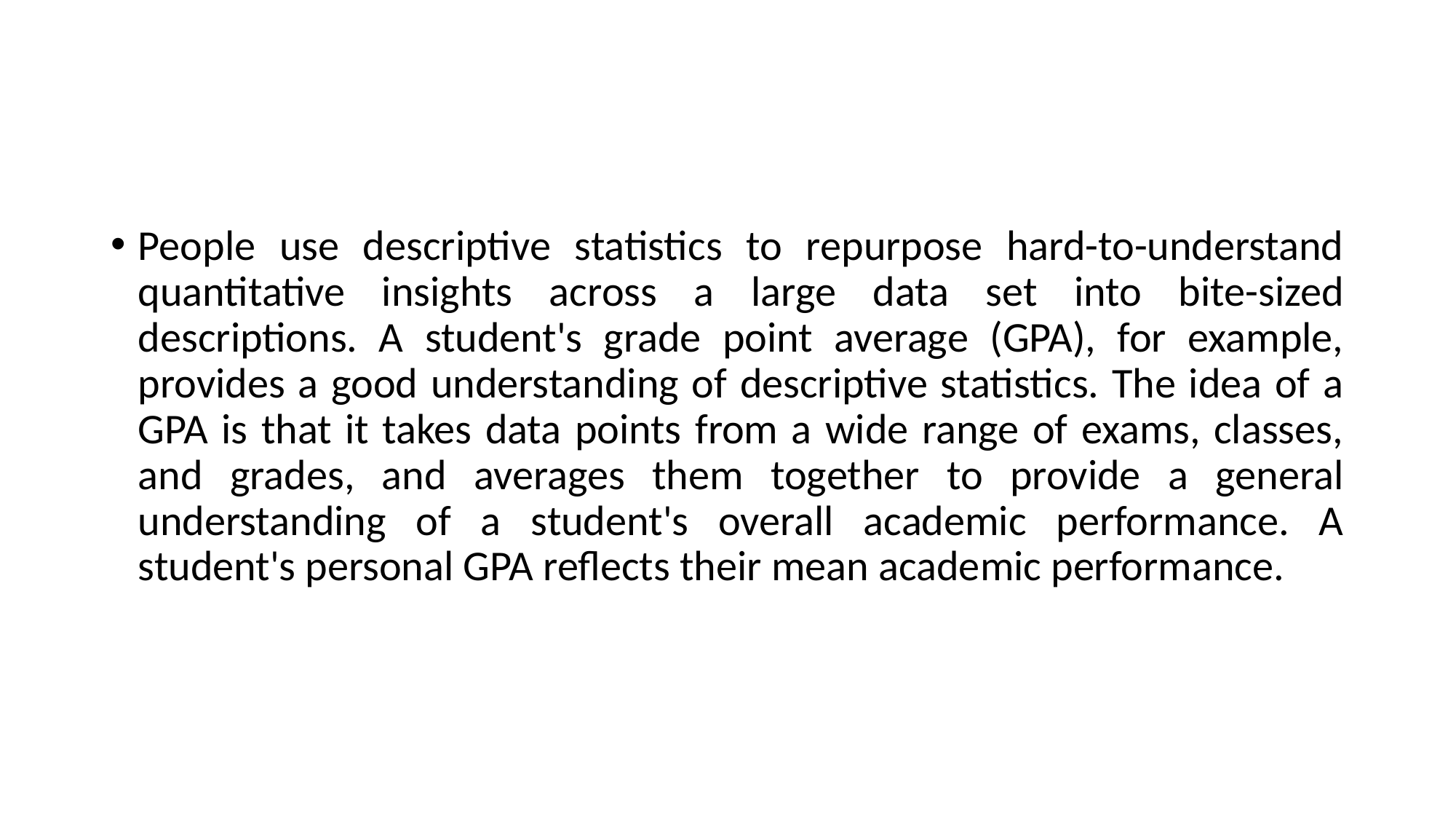

#
People use descriptive statistics to repurpose hard-to-understand quantitative insights across a large data set into bite-sized descriptions. A student's grade point average (GPA), for example, provides a good understanding of descriptive statistics. The idea of a GPA is that it takes data points from a wide range of exams, classes, and grades, and averages them together to provide a general understanding of a student's overall academic performance. A student's personal GPA reflects their mean academic performance.